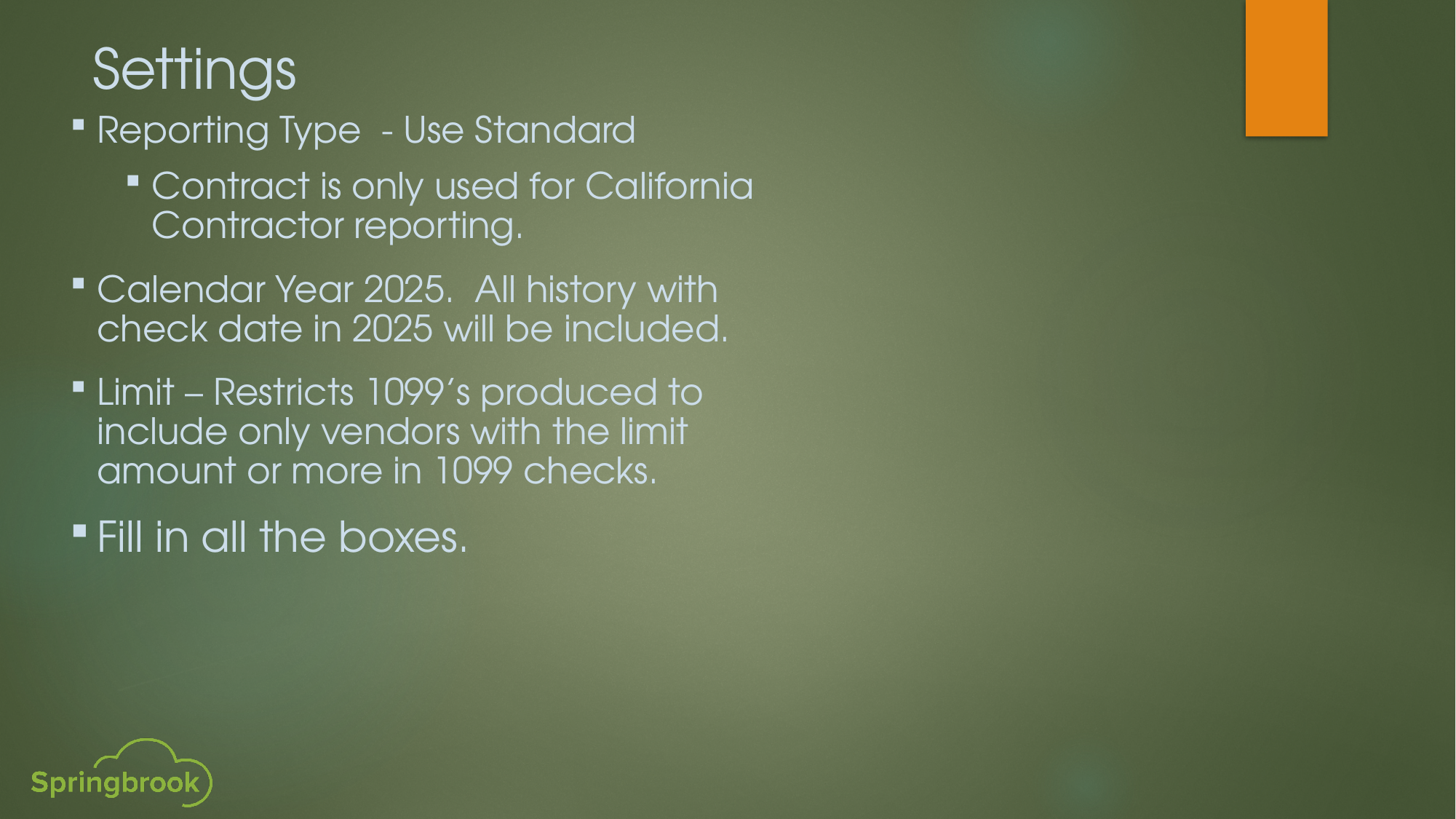

Settings
Reporting Type  - Use Standard
Contract is only used for California Contractor reporting.
Calendar Year 2025.  All history with check date in 2025 will be included.
Limit – Restricts 1099’s produced to include only vendors with the limit amount or more in 1099 checks.
Fill in all the boxes.